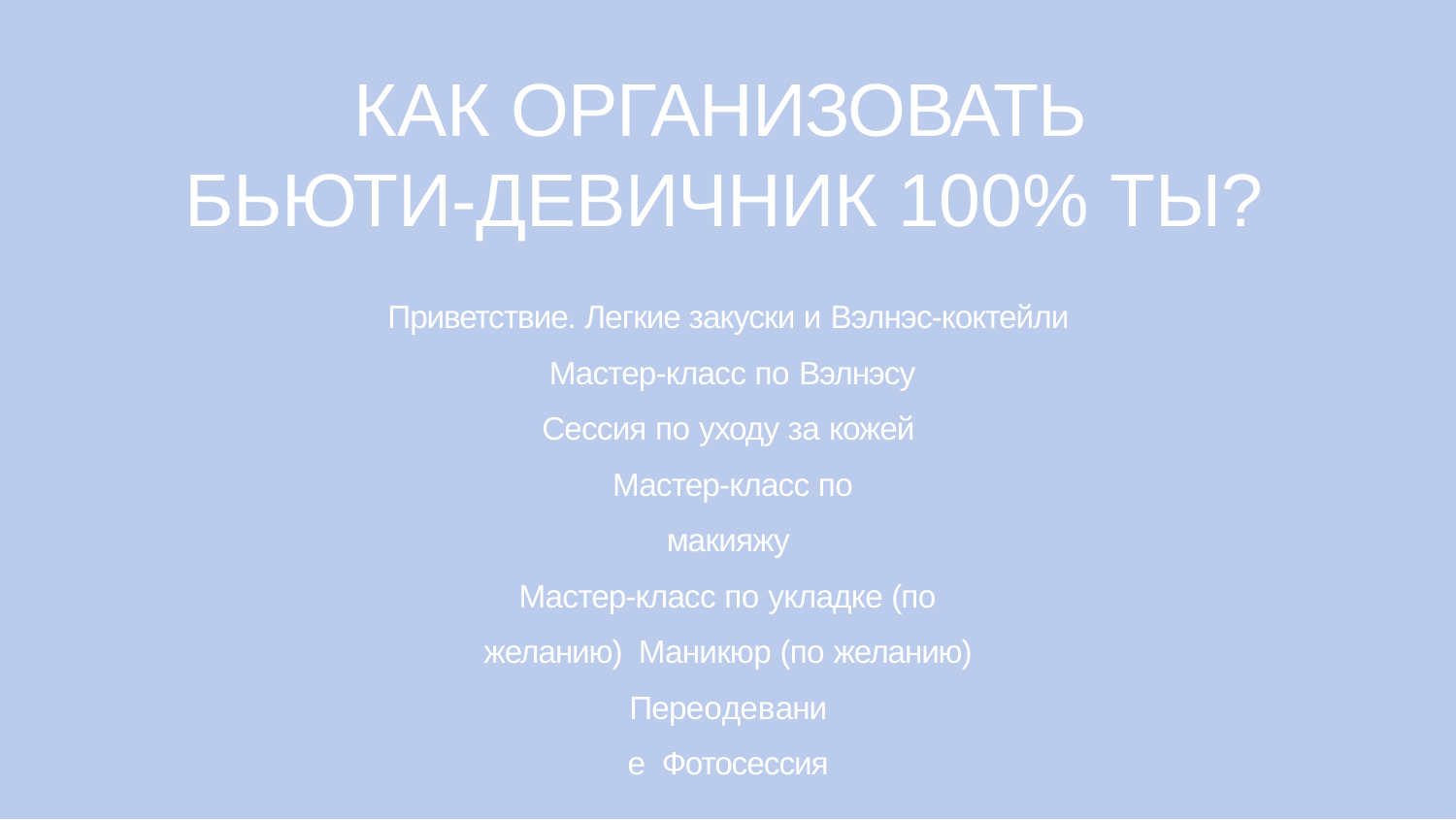

# КАК ОРГАНИЗОВАТЬ  БЬЮТИ-ДЕВИЧНИК 100% ТЫ?
Приветствие. Легкие закуски и Вэлнэс-коктейли  Мастер-класс по Вэлнэсу
Сессия по уходу за кожей  Мастер-класс по макияжу
Мастер-класс по укладке (по желанию)  Маникюр (по желанию)
Переодевание  Фотосессия